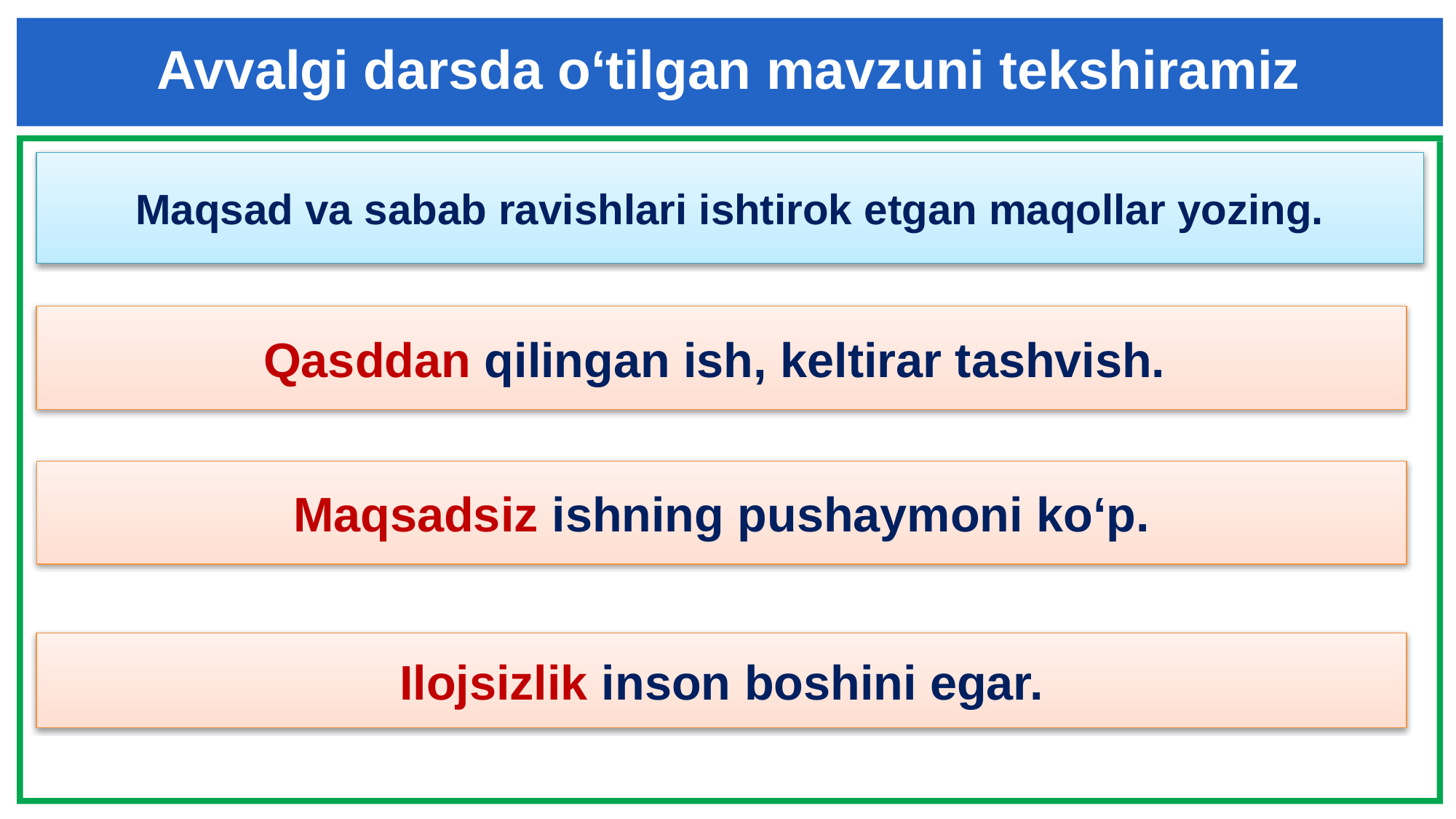

Avvalgi darsda o‘tilgan mavzuni tekshiramiz
Maqsad va sabab ravishlari ishtirok etgan maqollar yozing.
Qasddan qilingan ish, keltirar tashvish.
Maqsadsiz ishning pushaymoni ko‘p.
Ilojsizlik inson boshini egar.